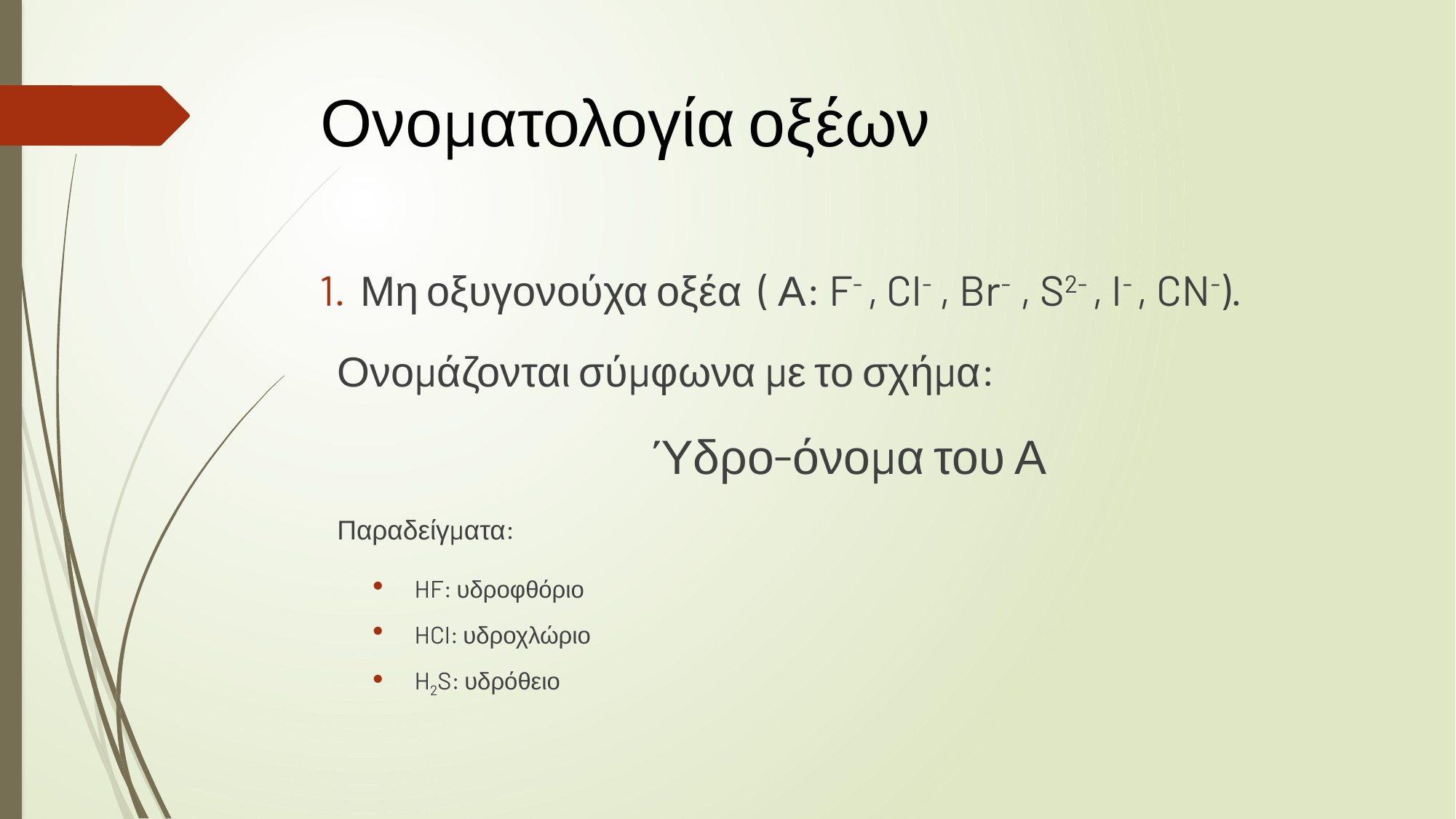

# Ονοματολογία οξέων
Μη οξυγονούχα οξέα  ( Α: F- , Cl- , Br-  , S2- , I- , CN-).
Ονομάζονται σύμφωνα με το σχήμα:
Ύδρο-όνομα του Α
Παραδείγματα:
HF: υδροφθόριο
HCl: υδροχλώριο
H2S: υδρόθειο